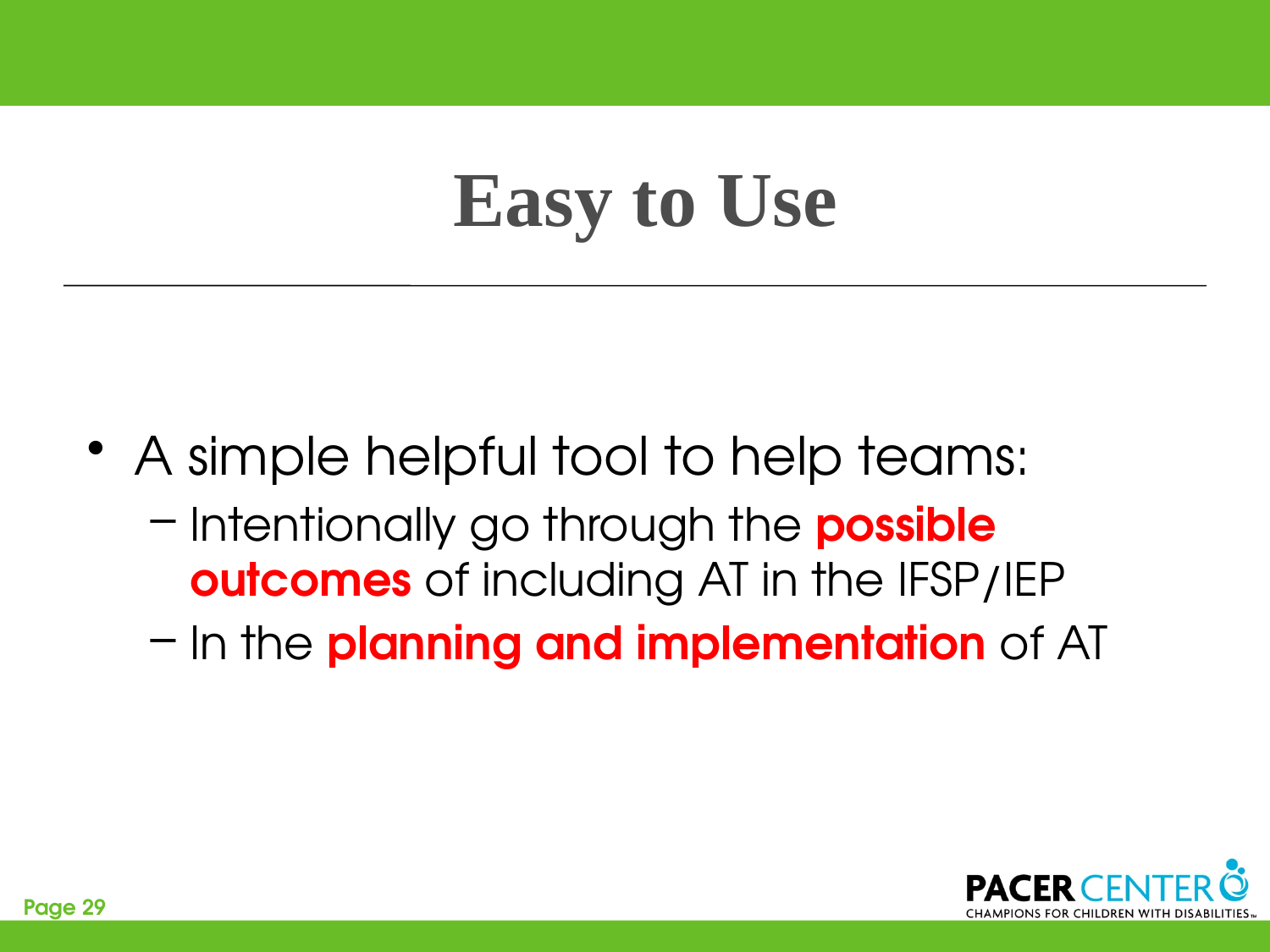

# Easy to Use
A simple helpful tool to help teams:
Intentionally go through the possible outcomes of including AT in the IFSP/IEP
In the planning and implementation of AT
Page 29